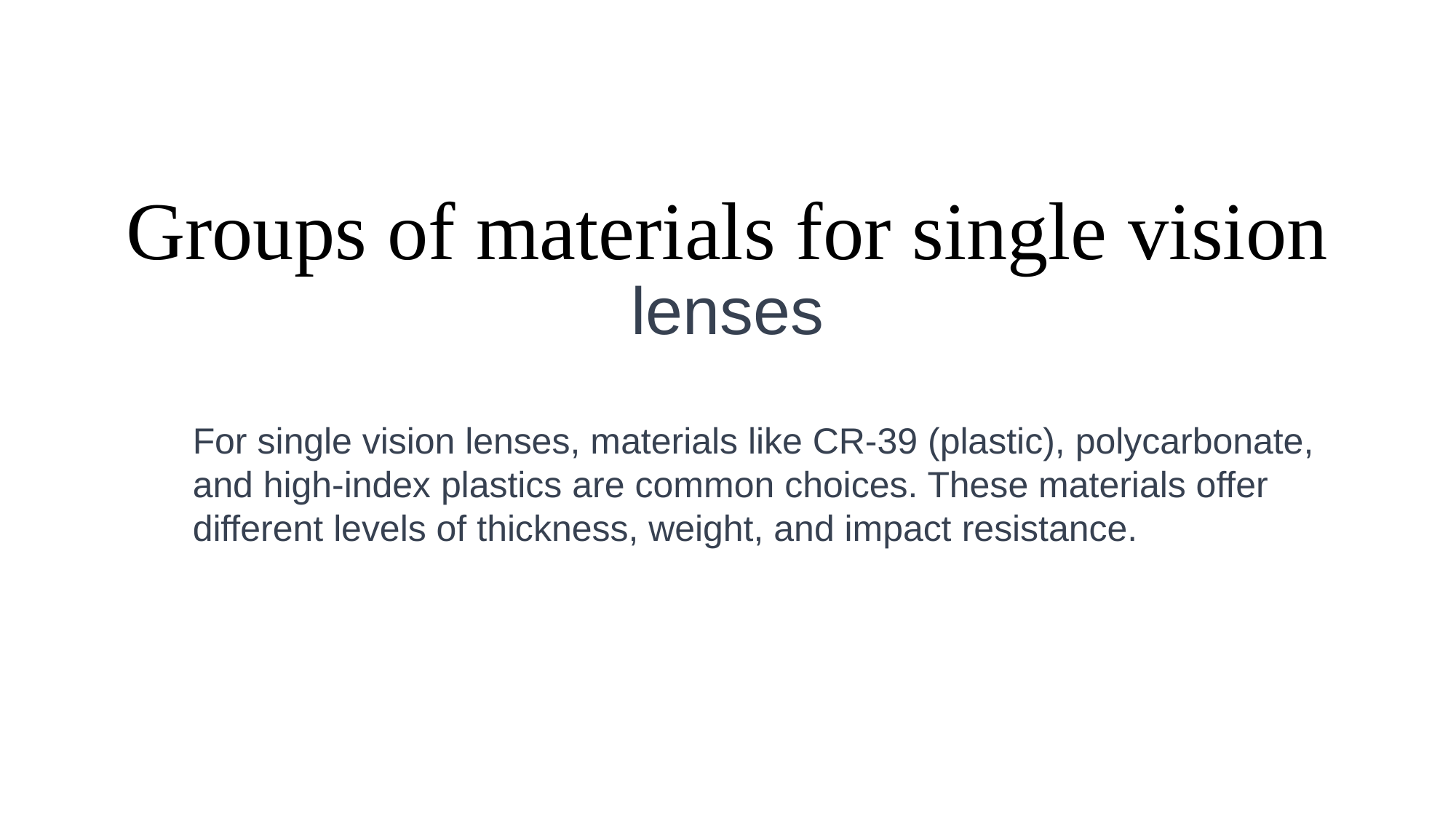

# Groups of materials for single vision lenses
For single vision lenses, materials like CR-39 (plastic), polycarbonate, and high-index plastics are common choices. These materials offer different levels of thickness, weight, and impact resistance.